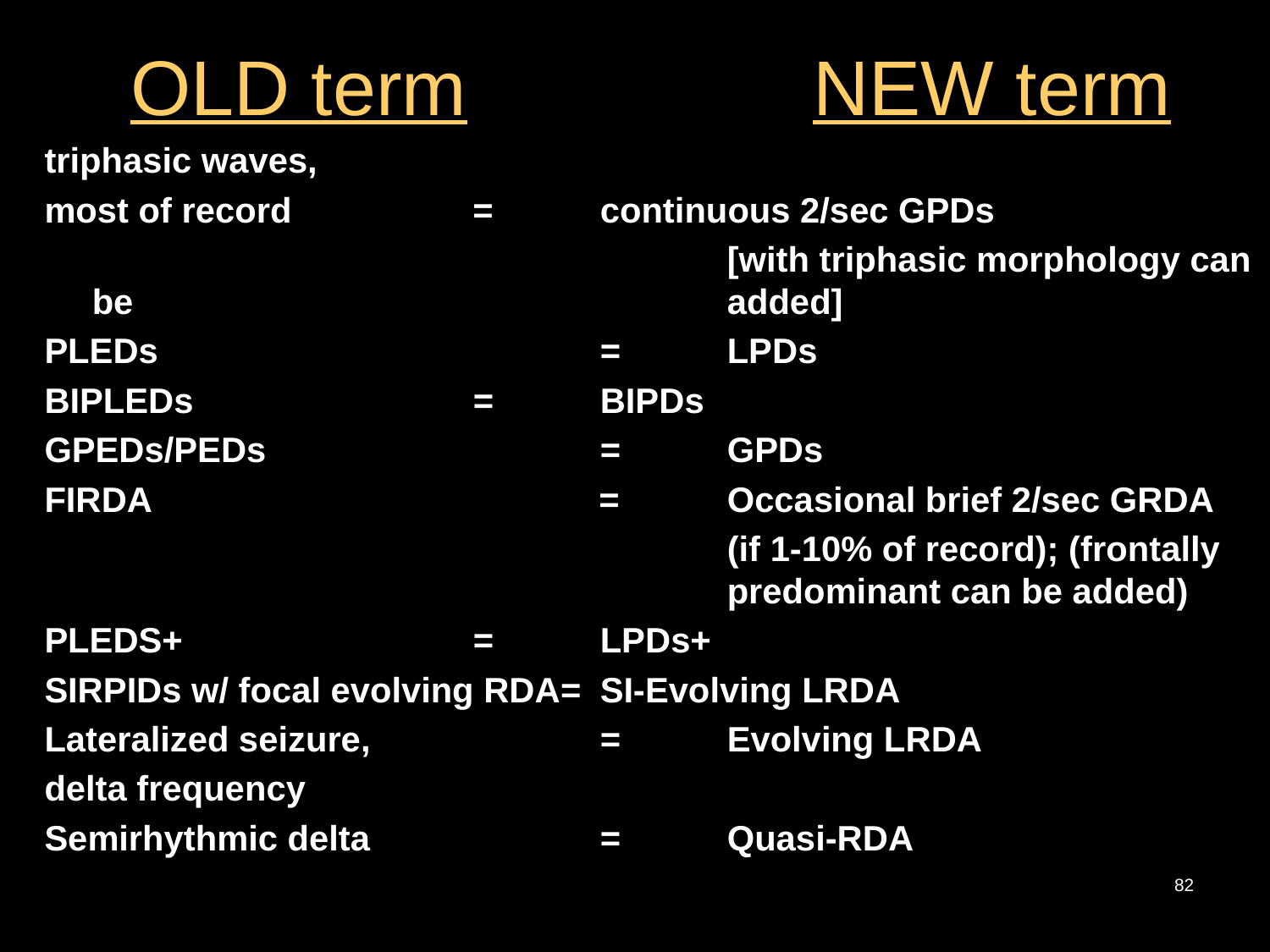

OLD term			NEW term
triphasic waves,
most of record 	             = 	continuous 2/sec GPDs
						[with triphasic morphology can be     					added]
PLEDs				=	LPDs
BIPLEDs			=	BIPDs
GPEDs/PEDs			=	GPDs
FIRDA	                                       =	Occasional brief 2/sec GRDA
						(if 1-10% of record); (frontally 						predominant can be added)
PLEDS+			=	LPDs+
SIRPIDs w/ focal evolving RDA=	SI-Evolving LRDA
Lateralized seizure, 		=	Evolving LRDA
delta frequency
Semirhythmic delta		=	Quasi-RDA
82